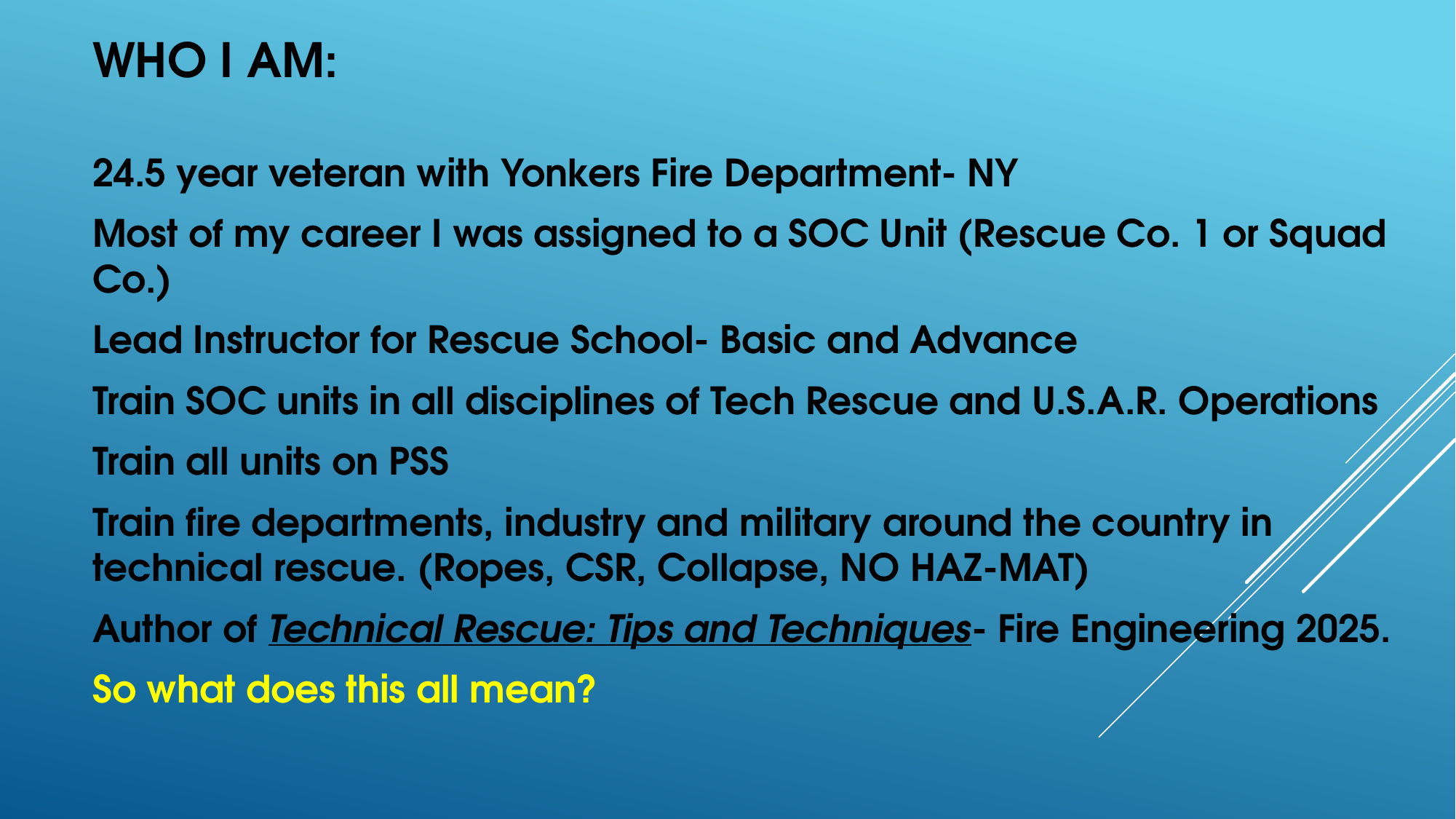

# who I am:
24.5 year veteran with Yonkers Fire Department- NY
Most of my career I was assigned to a SOC Unit (Rescue Co. 1 or Squad Co.)
Lead Instructor for Rescue School- Basic and Advance
Train SOC units in all disciplines of Tech Rescue and U.S.A.R. Operations
Train all units on PSS
Train fire departments, industry and military around the country in technical rescue. (Ropes, CSR, Collapse, NO HAZ-MAT)
Author of Technical Rescue: Tips and Techniques- Fire Engineering 2025.
So what does this all mean?